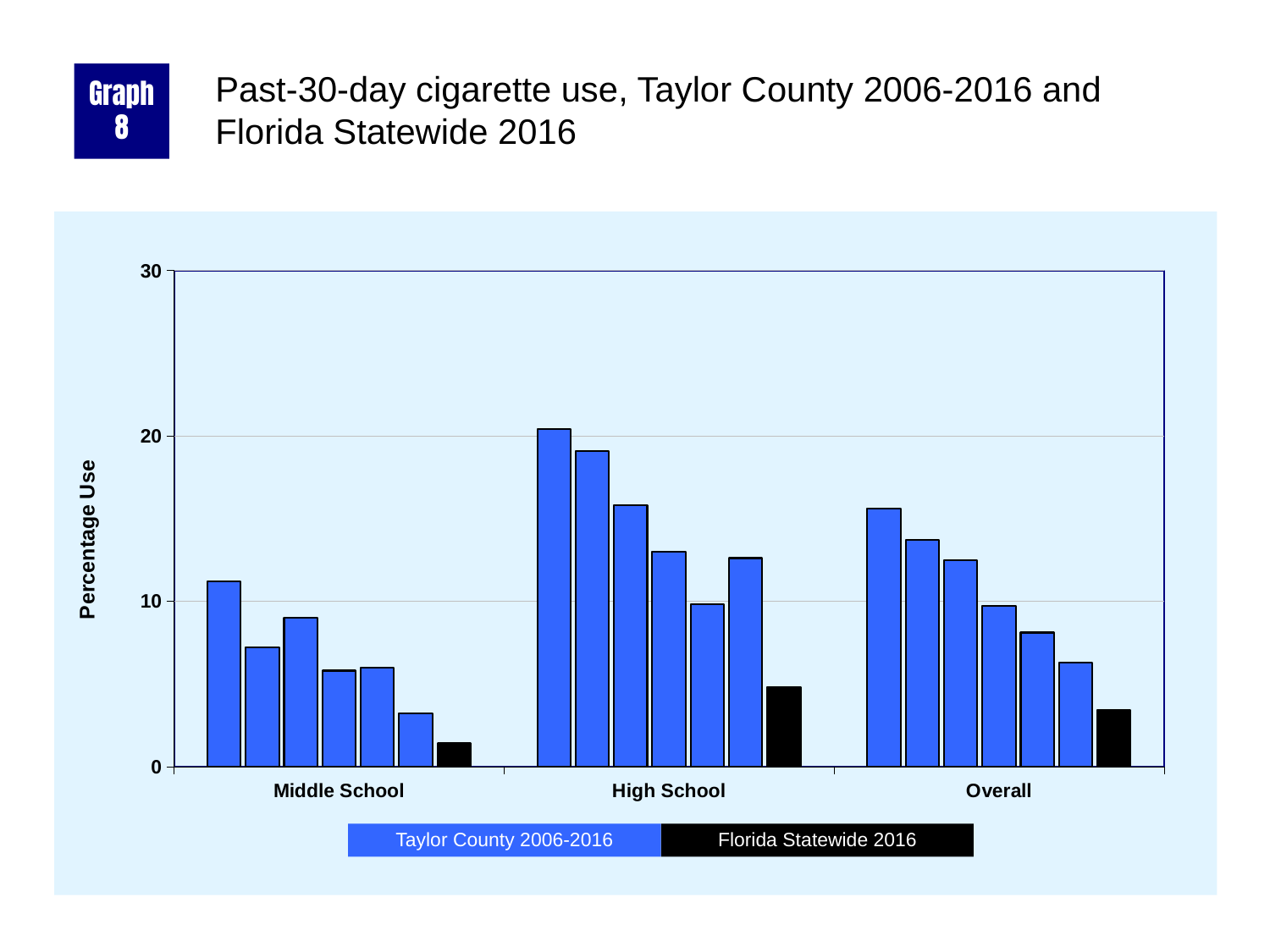

Graph 8
Past-30-day cigarette use, Taylor County 2006-2016 and Florida Statewide 2016

### Chart

| Category | County 2006 | County 2008 | County 2010 | County 2012 | County 2014 | County 2016 | Florida 2016 |
|---|---|---|---|---|---|---|---|
| Middle School | 11.2 | 7.2 | 9.0 | 5.8 | 6.0 | 3.2 | 1.4 |
| High School | 20.4 | 19.1 | 15.8 | 13.0 | 9.8 | 12.6 | 4.8 |
| Overall | 15.6 | 13.7 | 12.5 | 9.7 | 8.1 | 6.3 | 3.4 |
Florida Statewide 2016
Taylor County 2006-2016